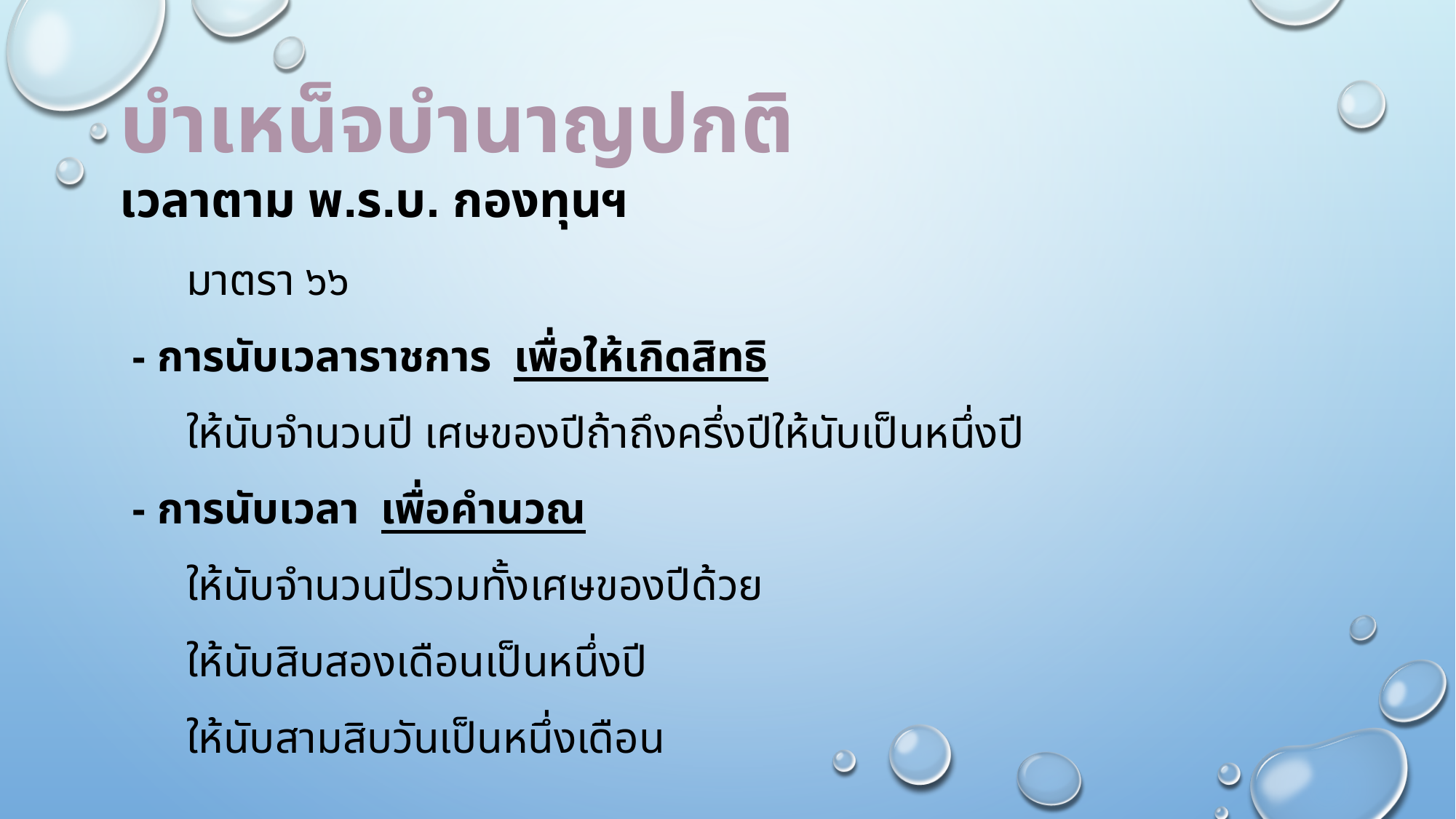

# บำเหน็จบำนาญปกติ
เวลาตาม พ.ร.บ. กองทุนฯ
      มาตรา ๖๖
 - การนับเวลาราชการ  เพื่อให้เกิดสิทธิ
      ให้นับจำนวนปี เศษของปีถ้าถึงครึ่งปีให้นับเป็นหนึ่งปี
 - การนับเวลา  เพื่อคำนวณ
      ให้นับจำนวนปีรวมทั้งเศษของปีด้วย
      ให้นับสิบสองเดือนเป็นหนึ่งปี
      ให้นับสามสิบวันเป็นหนึ่งเดือน